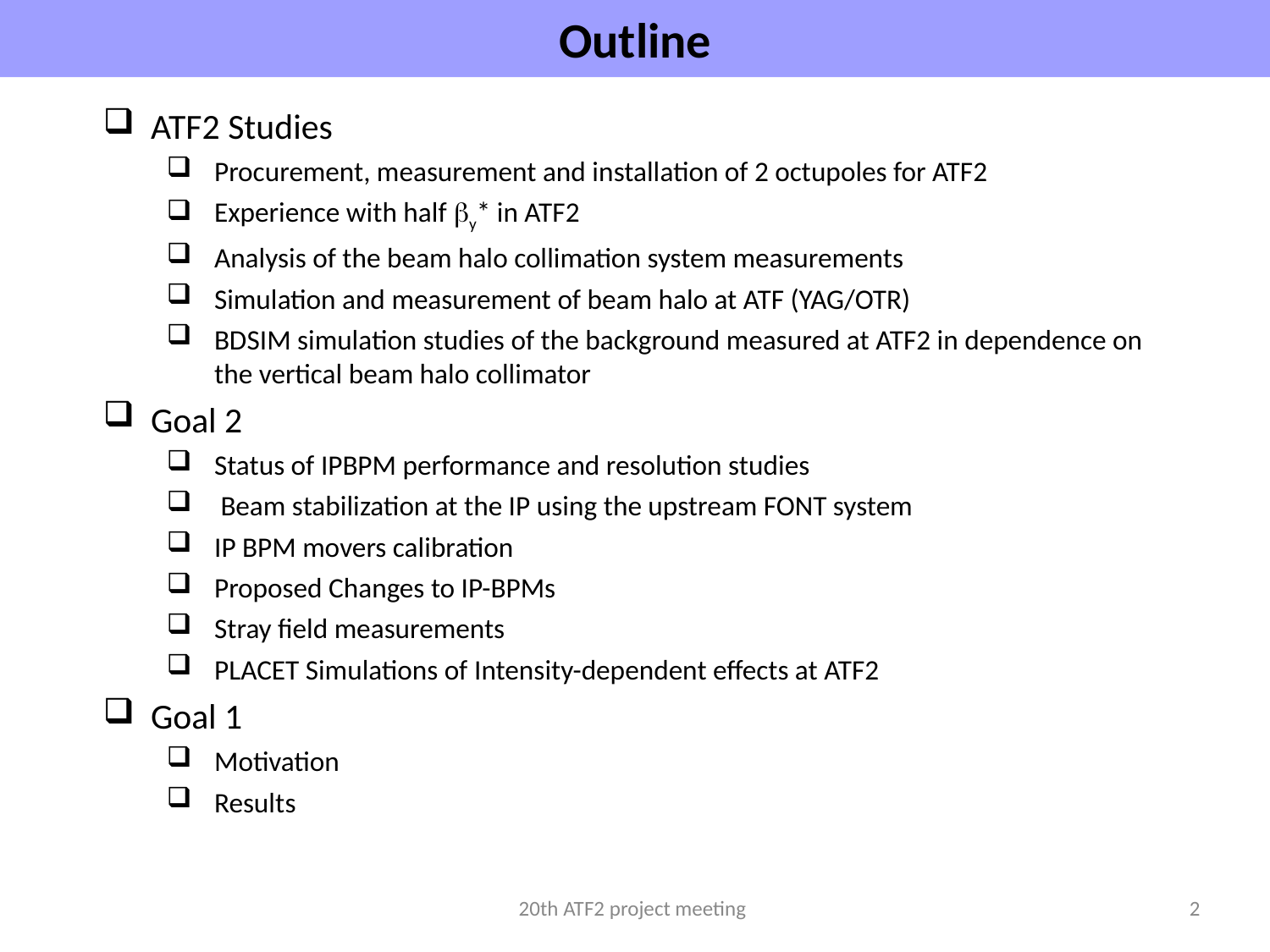

# Outline

ATF2 Studies
Procurement, measurement and installation of 2 octupoles for ATF2
Experience with half βy* in ATF2
Analysis of the beam halo collimation system measurements
Simulation and measurement of beam halo at ATF (YAG/OTR)
BDSIM simulation studies of the background measured at ATF2 in dependence on the vertical beam halo collimator
Goal 2
Status of IPBPM performance and resolution studies
 Beam stabilization at the IP using the upstream FONT system
IP BPM movers calibration
Proposed Changes to IP-BPMs
Stray field measurements
PLACET Simulations of Intensity-dependent effects at ATF2
Goal 1
Motivation
Results

20th ATF2 project meeting
2